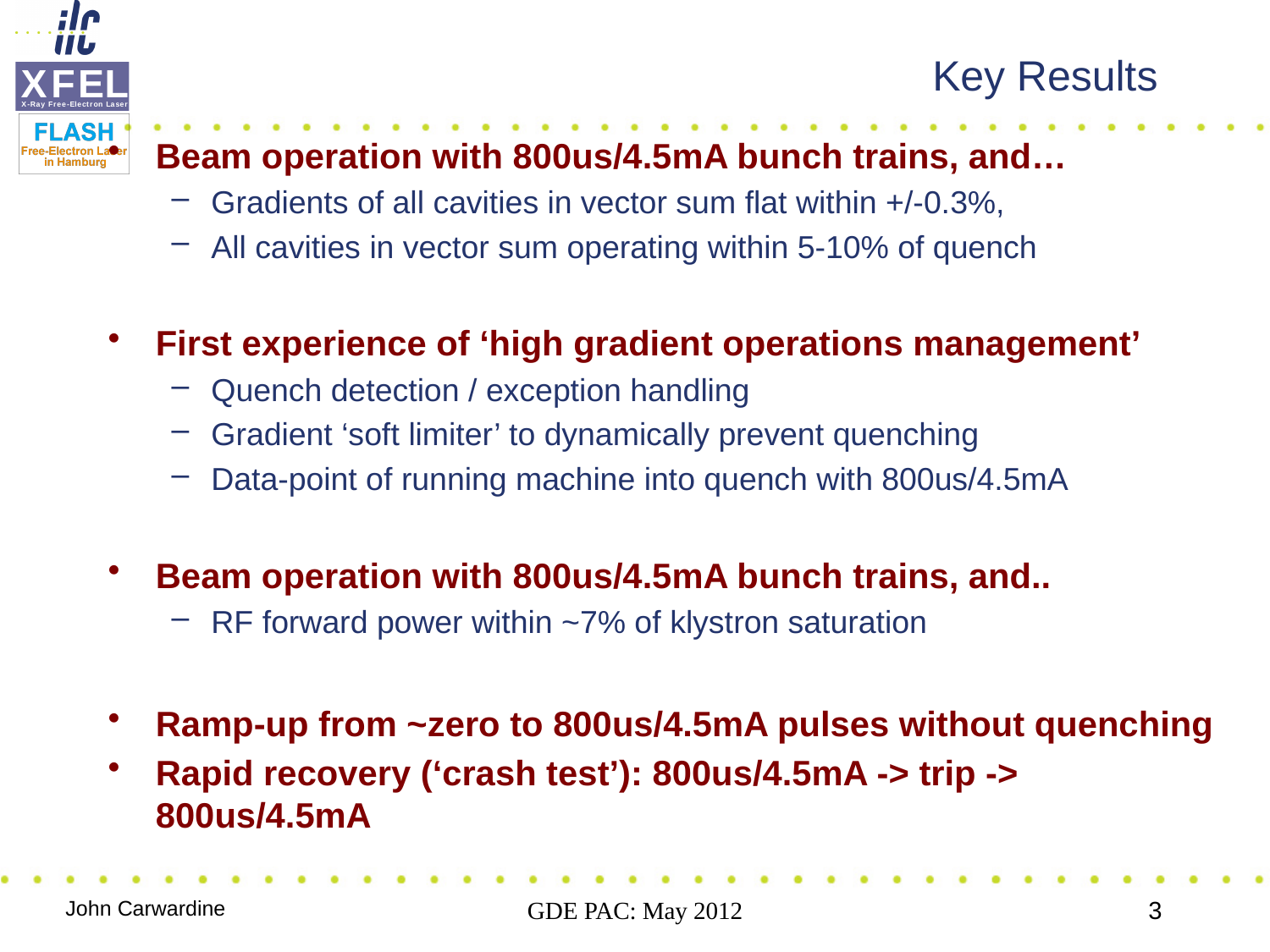

# Key Results
Beam operation with 800us/4.5mA bunch trains, and…
Gradients of all cavities in vector sum flat within +/-0.3%,
All cavities in vector sum operating within 5-10% of quench

First experience of ‘high gradient operations management’
Quench detection / exception handling
Gradient ‘soft limiter’ to dynamically prevent quenching
Data-point of running machine into quench with 800us/4.5mA

Beam operation with 800us/4.5mA bunch trains, and..
RF forward power within ~7% of klystron saturation

Ramp-up from ~zero to 800us/4.5mA pulses without quenching
Rapid recovery (‘crash test’): 800us/4.5mA -> trip -> 800us/4.5mA
John Carwardine
GDE PAC: May 2012
3